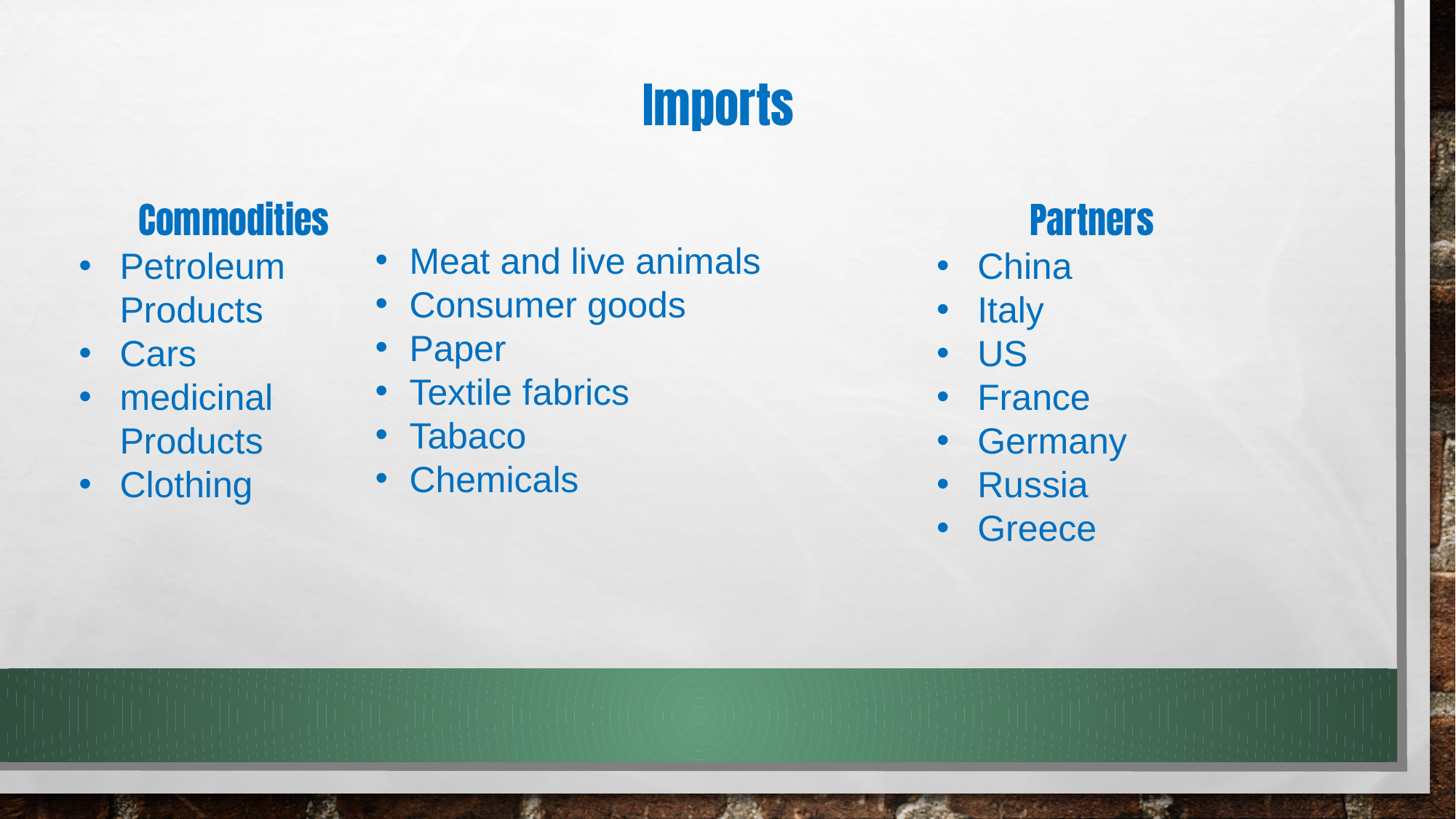

Imports
Commodities
Petroleum Products
Cars
medicinal Products
Clothing

Partners
China
Italy
US
France
Germany
Russia
Greece
Meat and live animals
Consumer goods
Paper
Textile fabrics
Tabaco
Chemicals